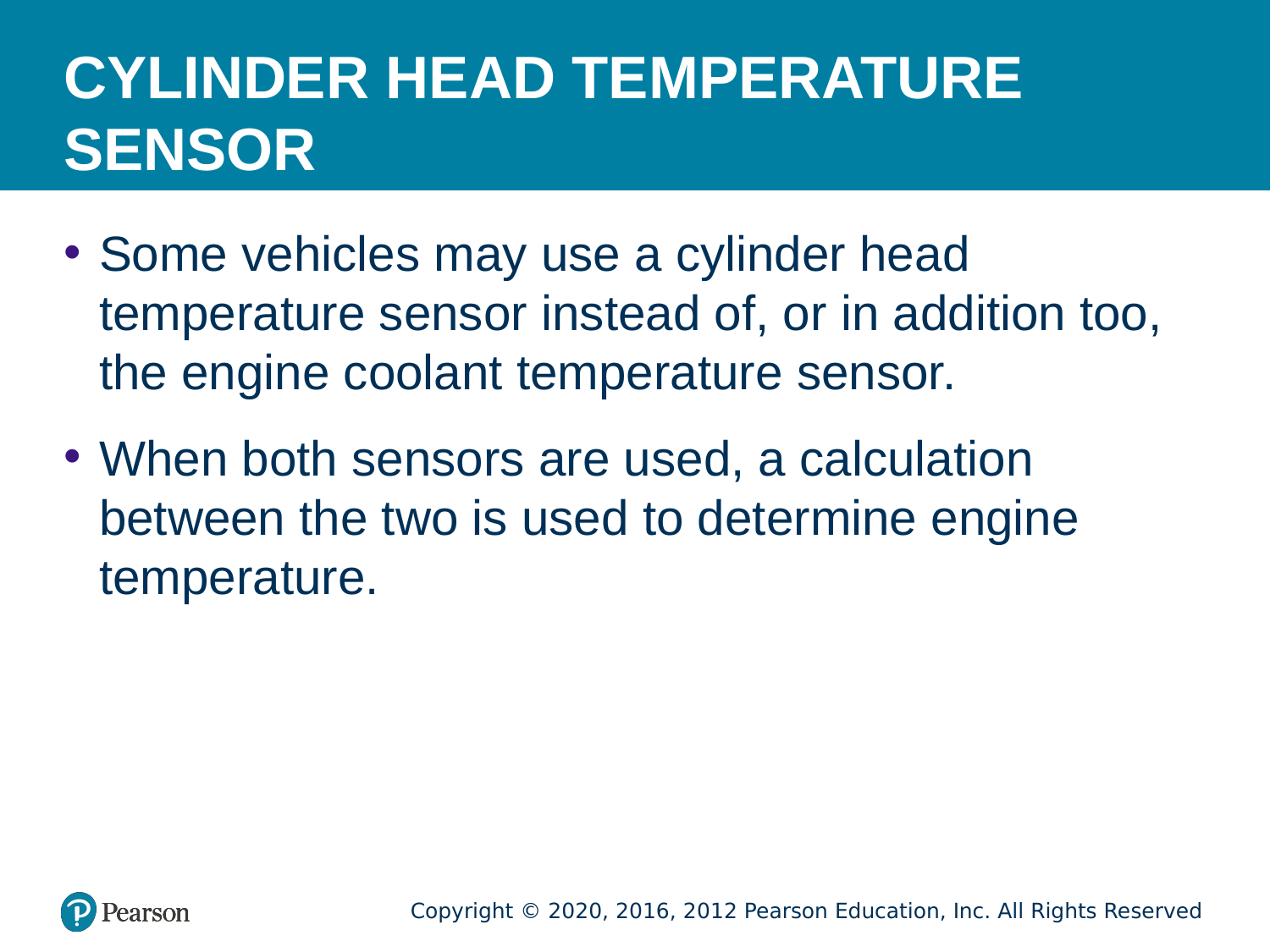

# CYLINDER HEAD TEMPERATURE SENSOR
Some vehicles may use a cylinder head temperature sensor instead of, or in addition too, the engine coolant temperature sensor.
When both sensors are used, a calculation between the two is used to determine engine temperature.